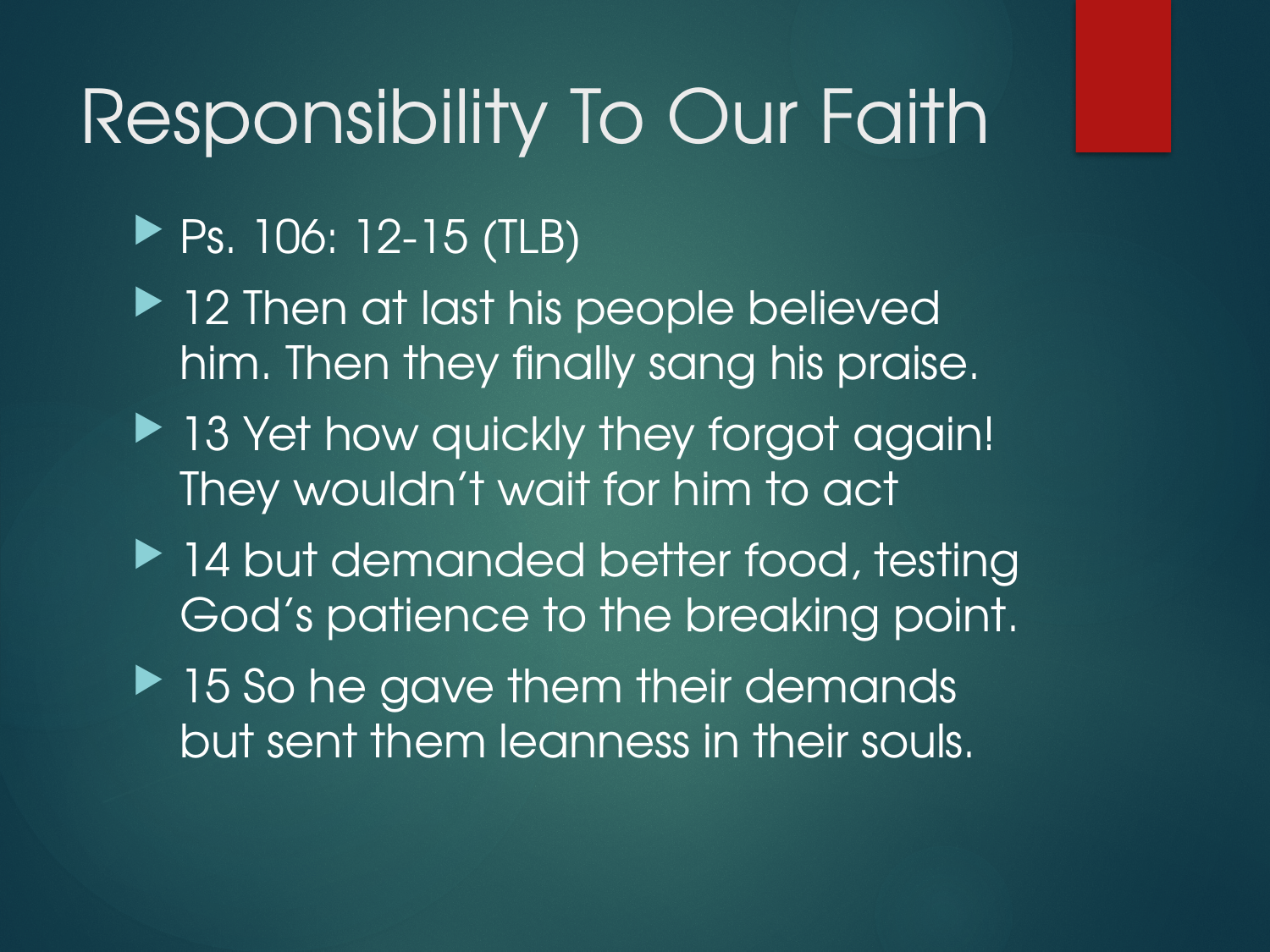

# Responsibility To Our Faith
Ps. 106: 12-15 (TLB)
12 Then at last his people believed him. Then they finally sang his praise.
13 Yet how quickly they forgot again! They wouldn’t wait for him to act
14 but demanded better food, testing God’s patience to the breaking point.
15 So he gave them their demands but sent them leanness in their souls.